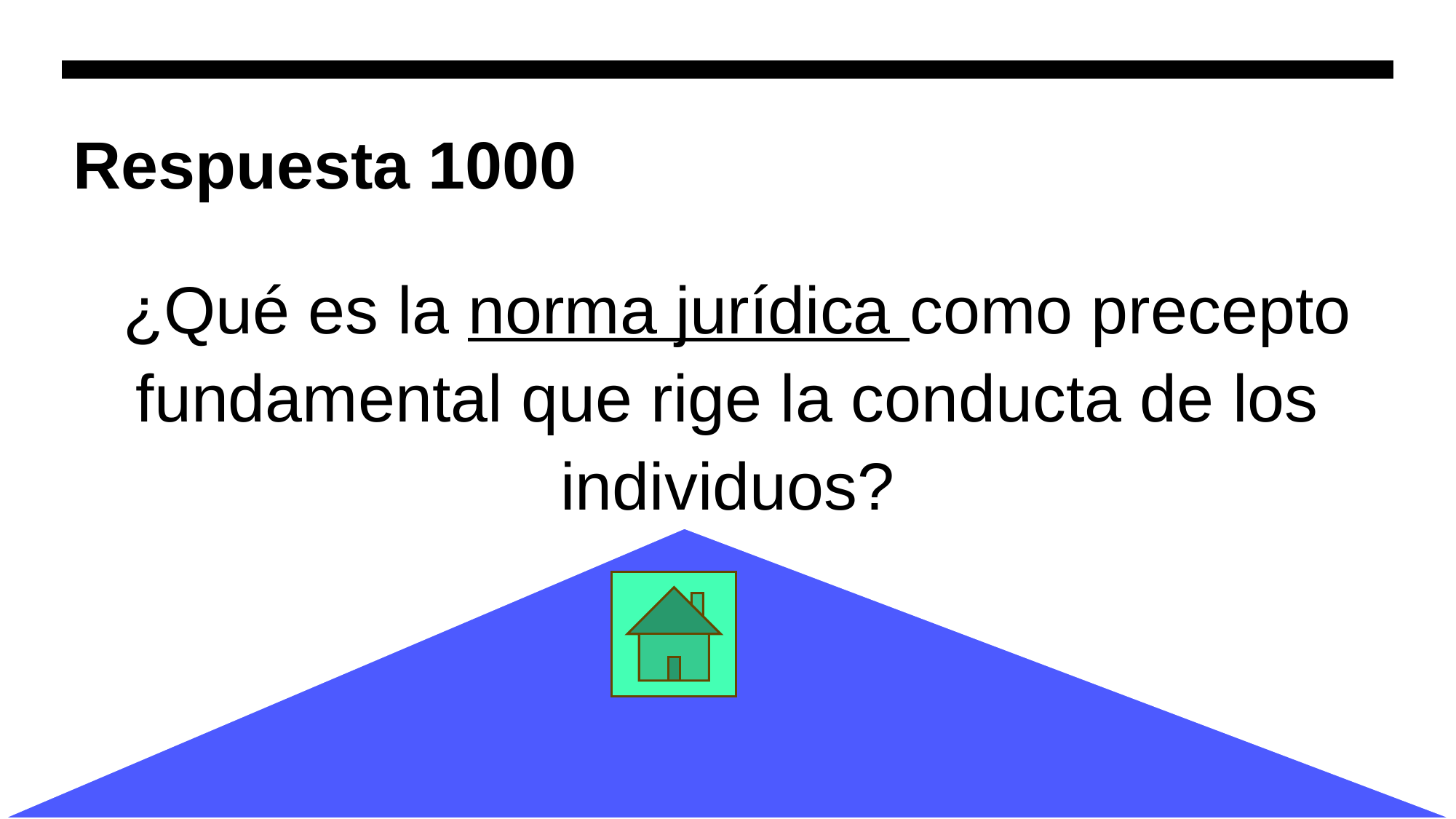

# Respuesta 1000
 ¿Qué es la norma jurídica como precepto fundamental que rige la conducta de los individuos?